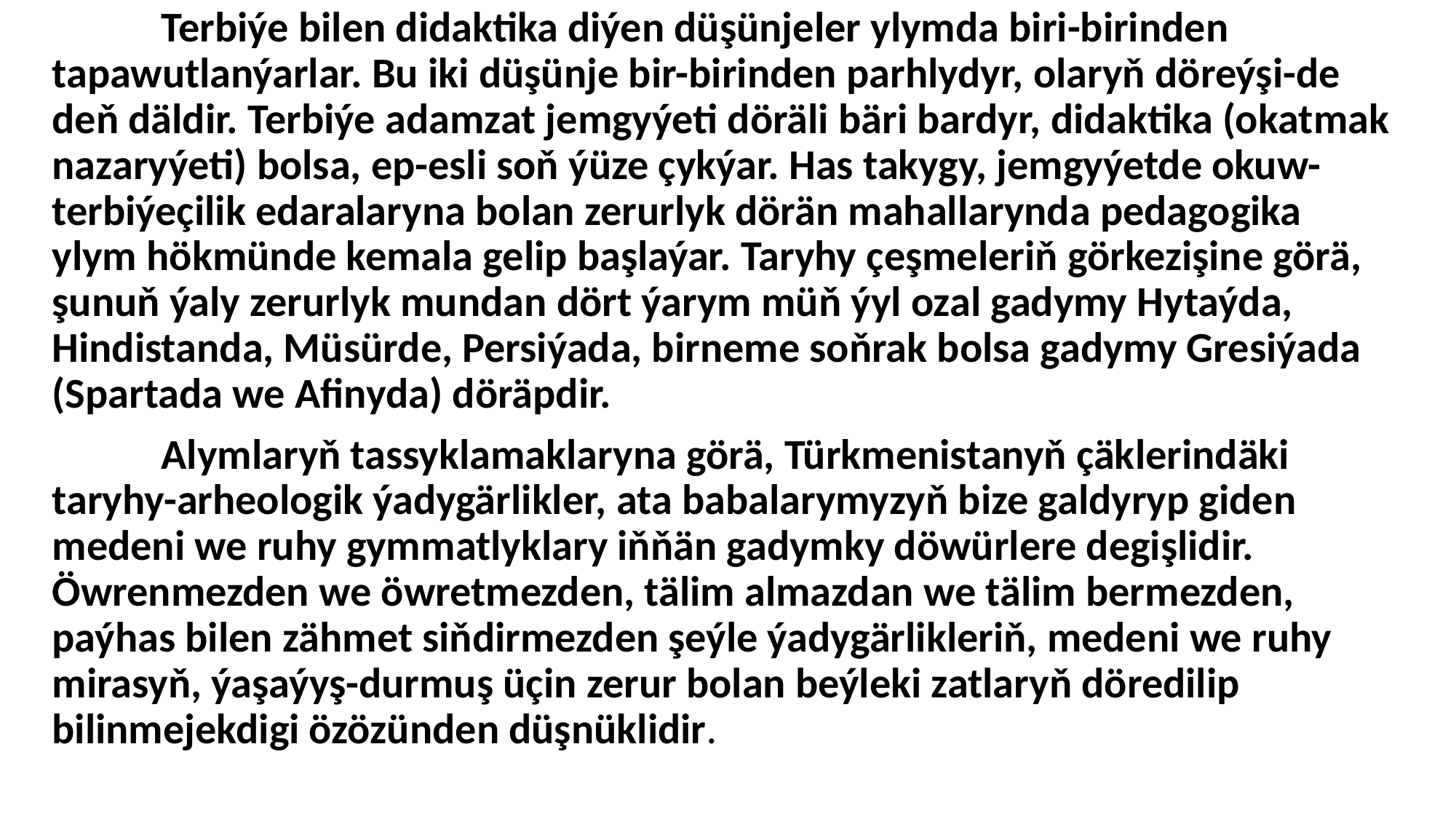

Terbiýe bilen didaktika diýen düşünjeler ylymda biri-birinden tapawutlanýarlar. Bu iki düşünje bir-birinden parhlydyr, olaryň döreýşi-de deň däldir. Terbiýe adamzat jemgyýeti döräli bäri bardyr, didaktika (okatmak nazaryýeti) bolsa, ep-esli soň ýüze çykýar. Has takygy, jemgyýetde okuw-terbiýeçilik edaralaryna bolan zerurlyk dörän mahallarynda pedagogika ylym hökmünde kemala gelip başlaýar. Taryhy çeşmeleriň görkezişine görä, şunuň ýaly zerurlyk mundan dört ýarym müň ýyl ozal gadymy Hytaýda, Hindistanda, Müsürde, Persiýada, birneme soňrak bolsa gadymy Gresiýada (Spartada we Afinyda) döräpdir.
	Alymlaryň tassyklamaklaryna görä, Türkmenistanyň çäklerindäki taryhy-arheologik ýadygärlikler, ata babalarymyzyň bize galdyryp giden medeni we ruhy gymmatlyklary iňňän gadymky döwürlere degişlidir. Öwrenmezden we öwretmezden, tälim almazdan we tälim bermezden, paýhas bilen zähmet siňdirmezden şeýle ýadygärlikleriň, medeni we ruhy mirasyň, ýaşaýyş-durmuş üçin zerur bolan beýleki zatlaryň döredilip bilinmejekdigi özözünden düşnüklidir.